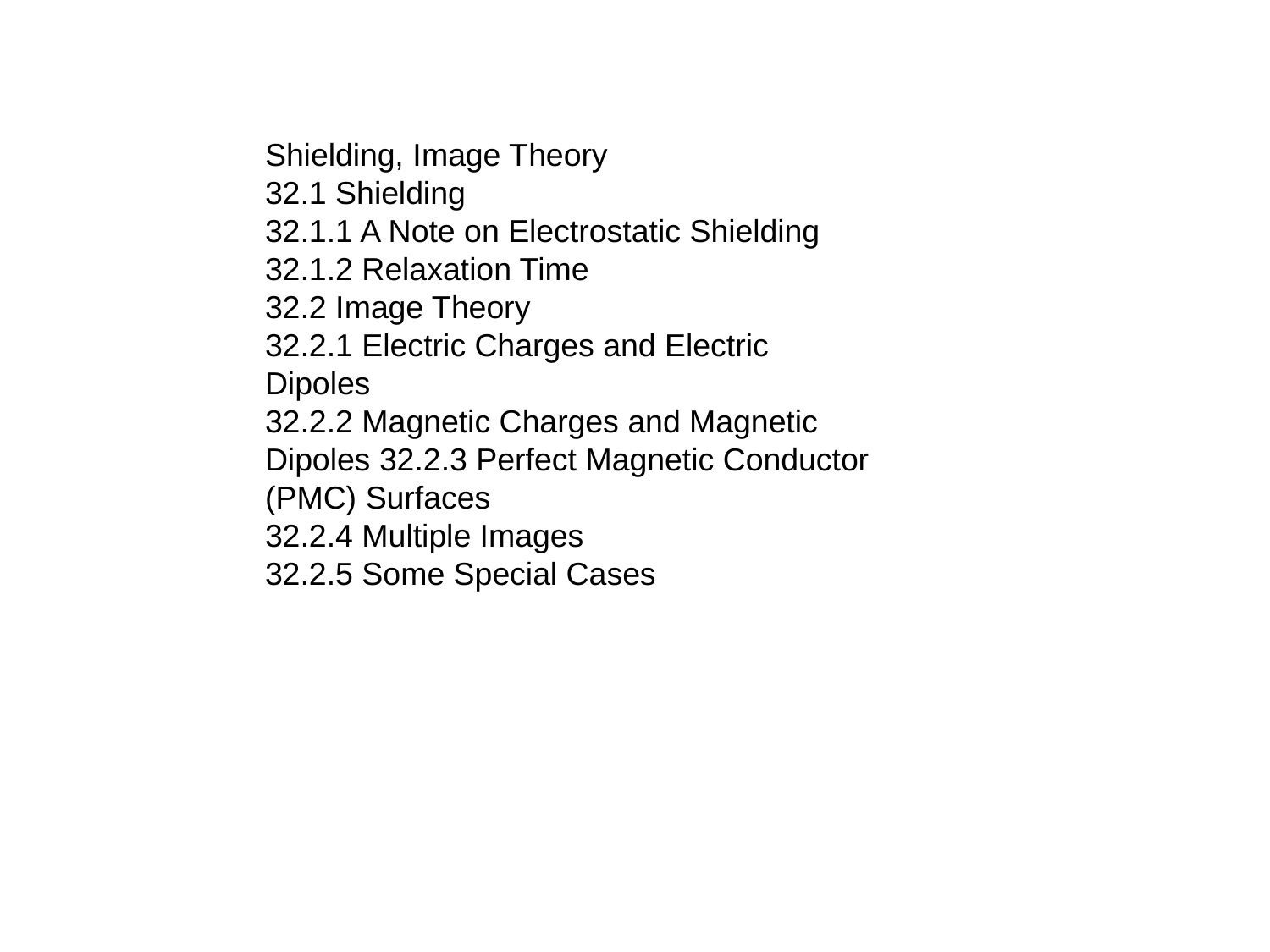

Shielding, Image Theory
32.1 Shielding
32.1.1 A Note on Electrostatic Shielding
32.1.2 Relaxation Time
32.2 Image Theory
32.2.1 Electric Charges and Electric Dipoles
32.2.2 Magnetic Charges and Magnetic Dipoles 32.2.3 Perfect Magnetic Conductor (PMC) Surfaces
32.2.4 Multiple Images
32.2.5 Some Special Cases